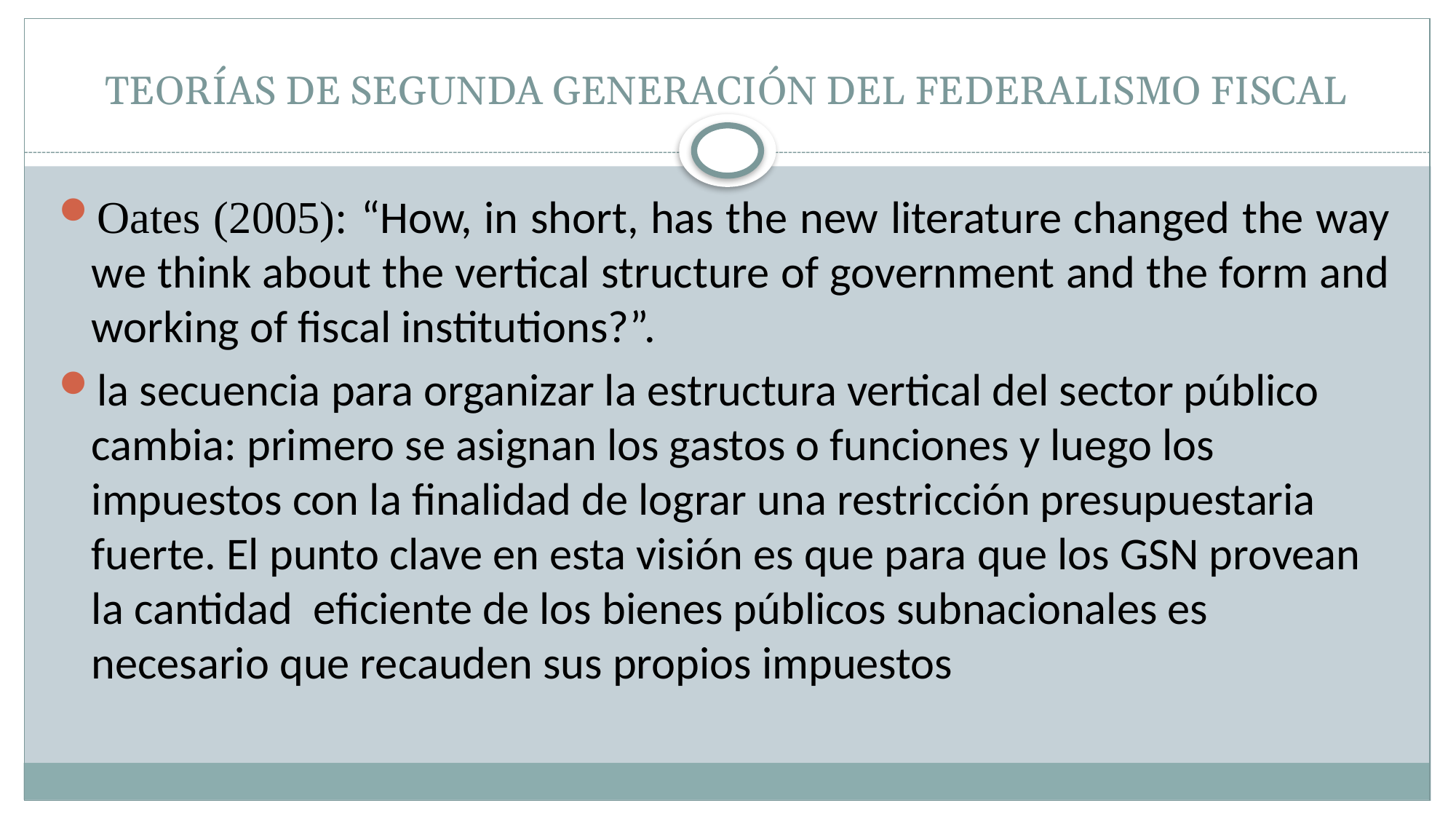

# TEORÍAS DE SEGUNDA GENERACIÓN DEL FEDERALISMO FISCAL
Oates (2005): “How, in short, has the new literature changed the way we think about the vertical structure of government and the form and working of fiscal institutions?”.
la secuencia para organizar la estructura vertical del sector público cambia: primero se asignan los gastos o funciones y luego los impuestos con la finalidad de lograr una restricción presupuestaria fuerte. El punto clave en esta visión es que para que los GSN provean la cantidad  eficiente de los bienes públicos subnacionales es necesario que recauden sus propios impuestos